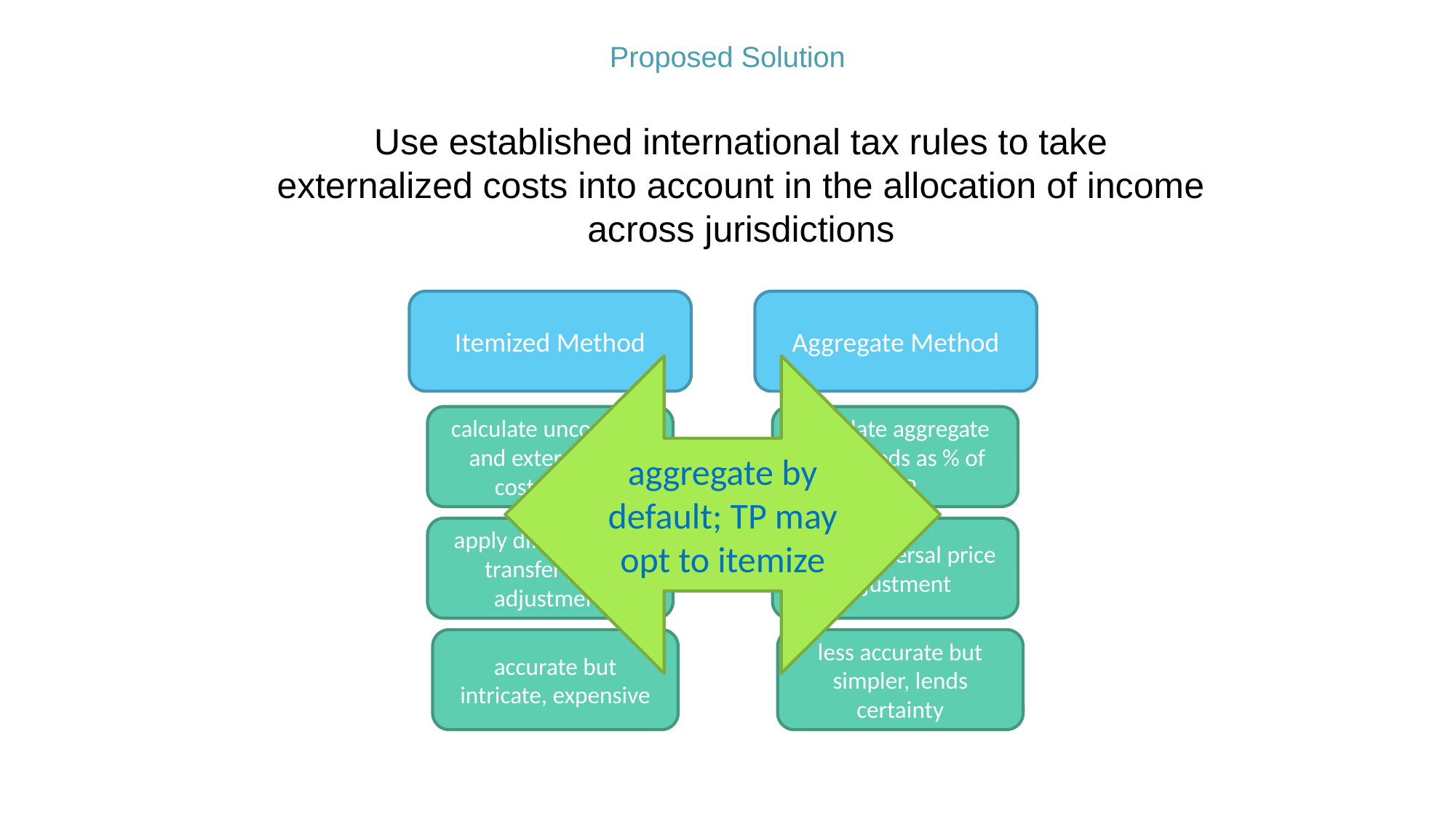

# Proposed Solution
Use established international tax rules to take externalized costs into account in the allocation of income across jurisdictions
Itemized Method
Aggregate Method
aggregate by default; TP may opt to itemize
calculate uncounted and externalized costs saved
calculate aggregate SDG needs as % of GDP
apply differential as transfer price adjustment
apply universal price adjustment
accurate but intricate, expensive
less accurate but simpler, lends certainty